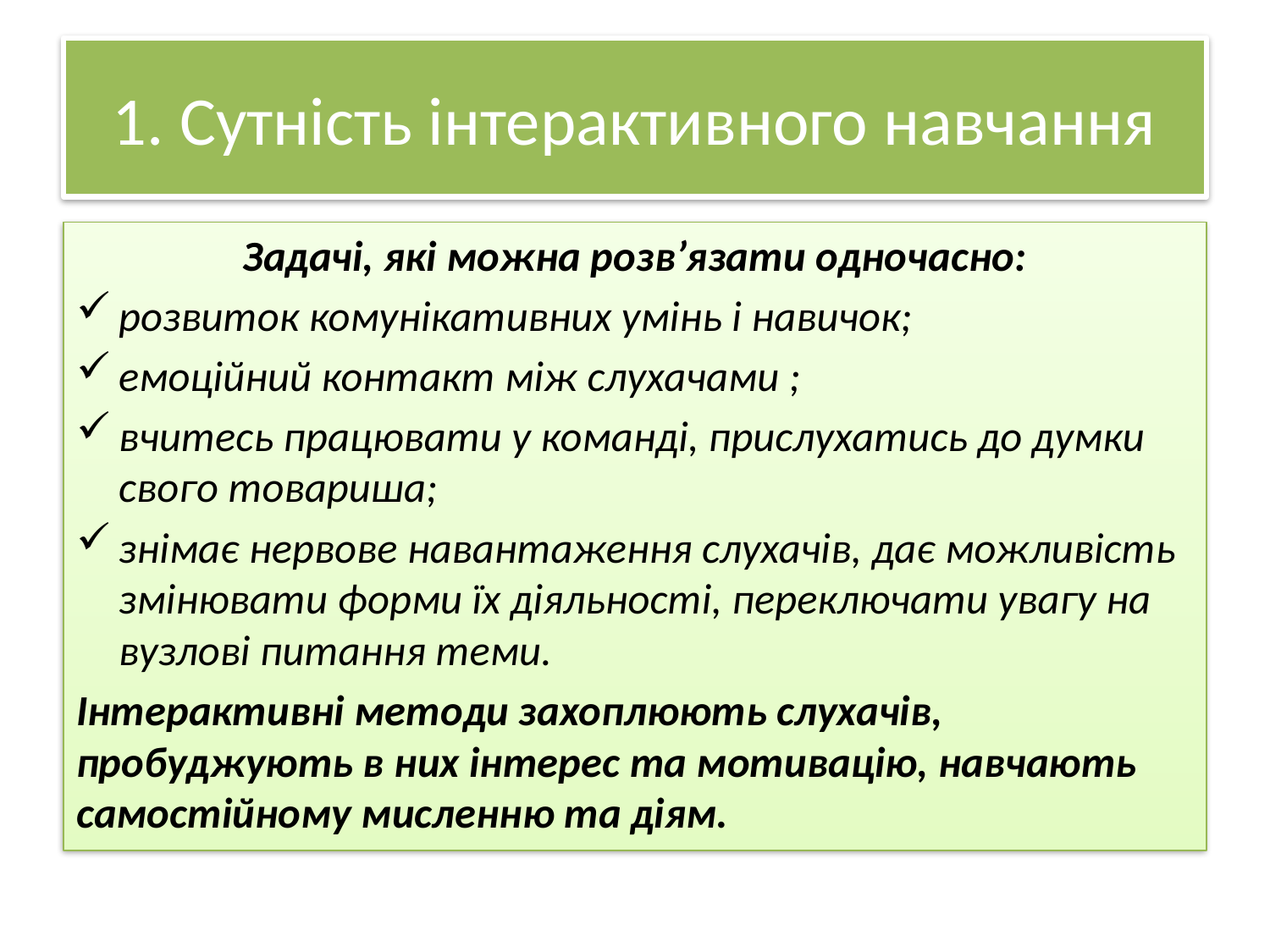

# 1. Сутність інтерактивного навчання
Задачі, які можна розв’язати одночасно:
розвиток комунікативних умінь і навичок;
емоційний контакт між слухачами ;
вчитесь працювати у команді, прислухатись до думки свого товариша;
знімає нервове навантаження слухачів, дає можливість змінювати форми їх діяльності, переключати увагу на вузлові питання теми.
Інтерактивні методи захоплюють слухачів, пробуджують в них інтерес та мотивацію, навчають самостійному мисленню та діям.